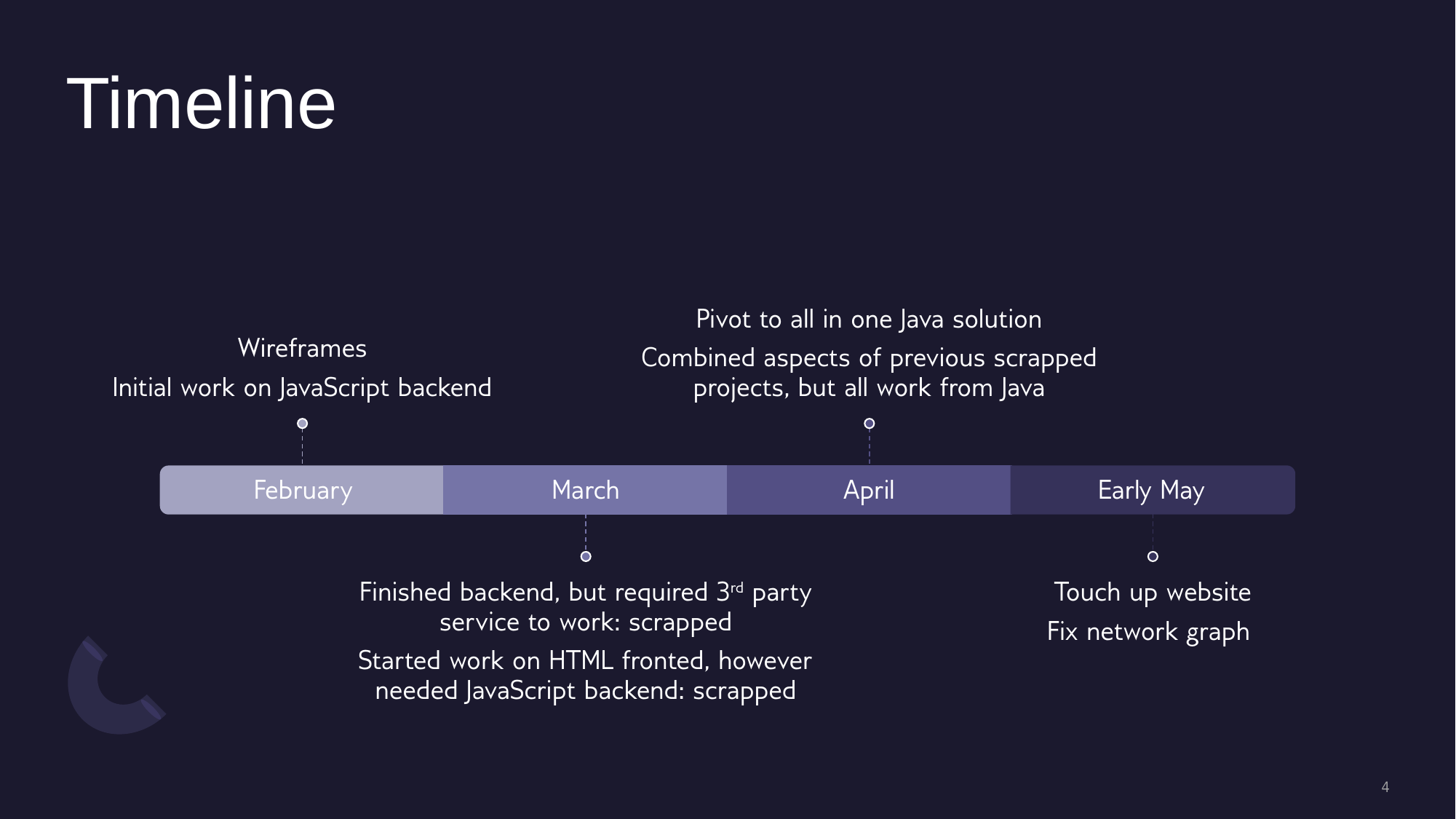

# Timeline

Wireframes
Initial work on JavaScript backend

Pivot to all in one Java solution
Combined aspects of previous scrapped projects, but all work from Java

March

April
February
Early May

Finished backend, but required 3rd party service to work: scrapped
Started work on HTML fronted, however needed JavaScript backend: scrapped

Touch up website
Fix network graph
4